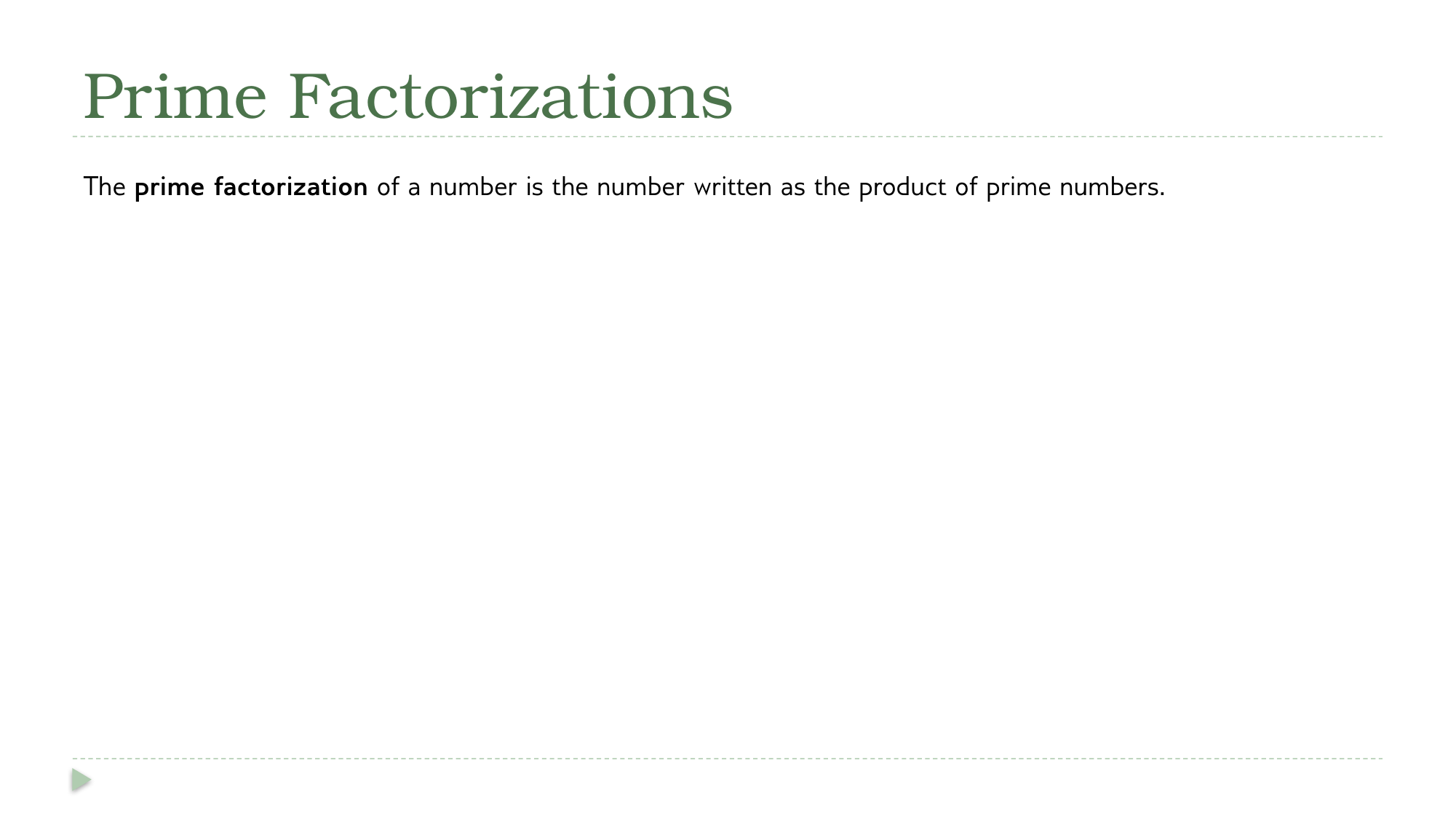

# Prime Factorizations
The prime factorization of a number is the number written as the product of prime numbers.